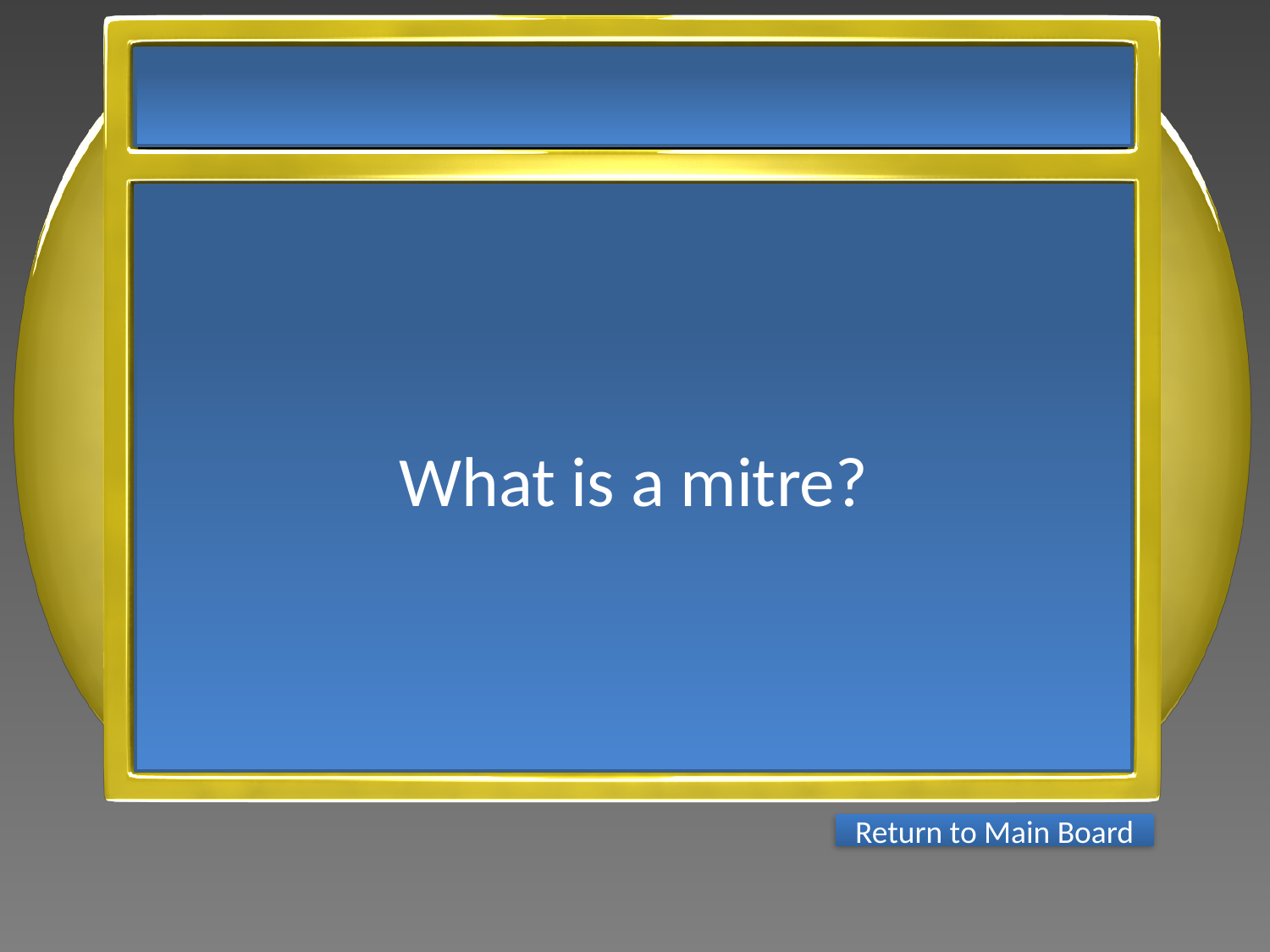

What is a mitre?
Return to Main Board